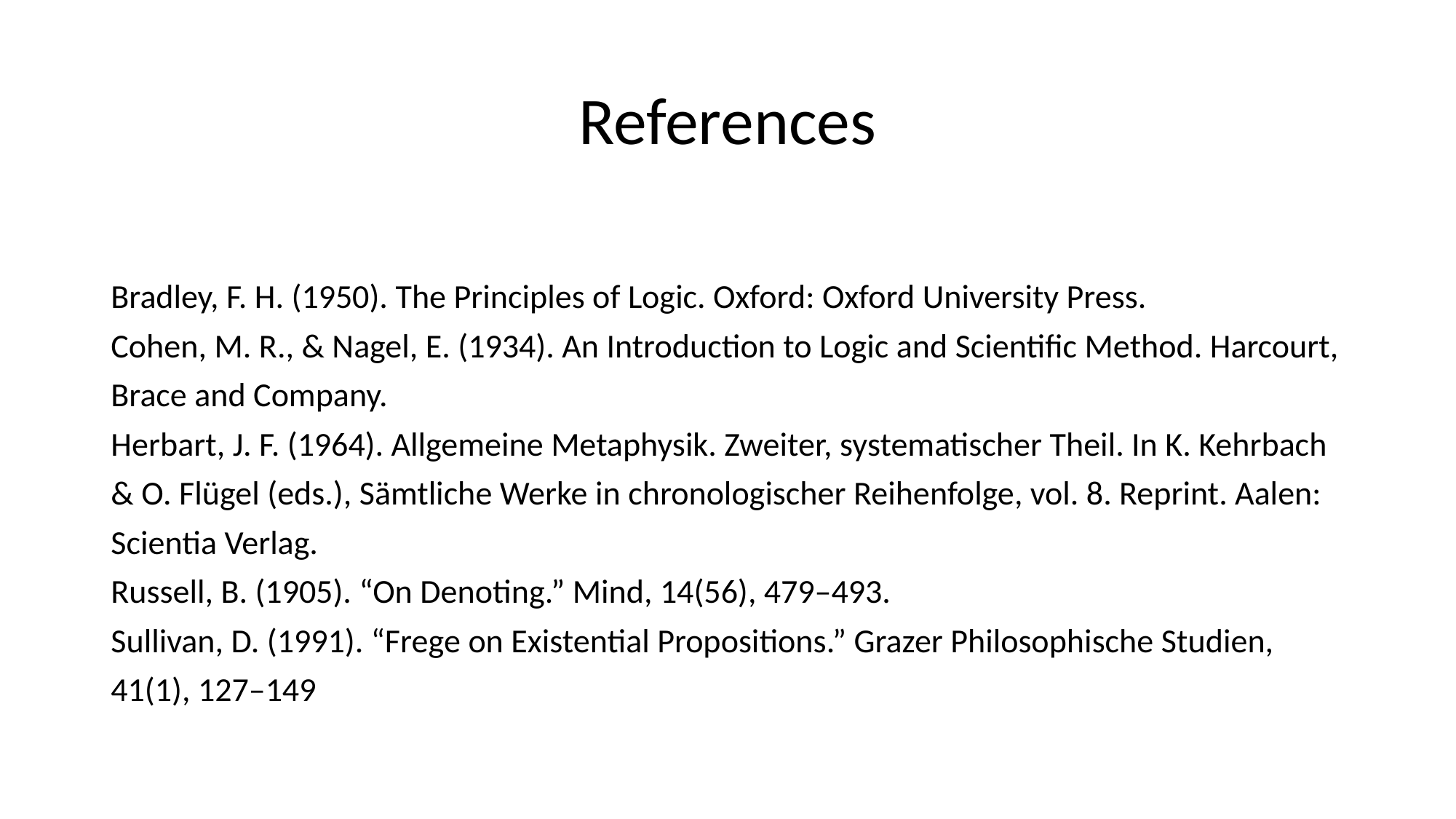

# References

Bradley, F. H. (1950). The Principles of Logic. Oxford: Oxford University Press.
Cohen, M. R., & Nagel, E. (1934). An Introduction to Logic and Scientific Method. Harcourt,
Brace and Company.
Herbart, J. F. (1964). Allgemeine Metaphysik. Zweiter, systematischer Theil. In K. Kehrbach
& O. Flügel (eds.), Sämtliche Werke in chronologischer Reihenfolge, vol. 8. Reprint. Aalen:
Scientia Verlag.
Russell, B. (1905). “On Denoting.” Mind, 14(56), 479–493.
Sullivan, D. (1991). “Frege on Existential Propositions.” Grazer Philosophische Studien,
41(1), 127–149